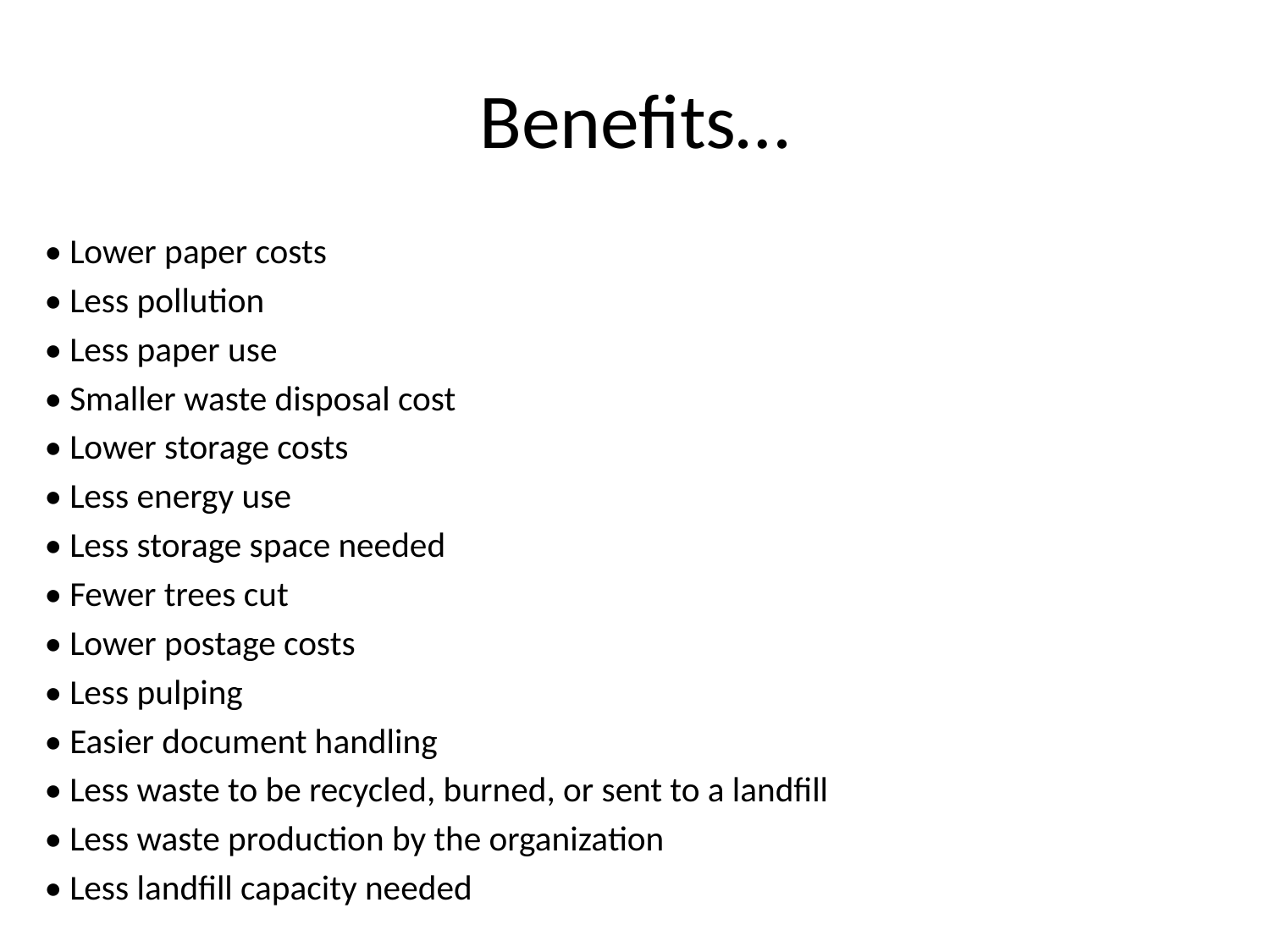

# Benefits…
• Lower paper costs
• Less pollution
• Less paper use
• Smaller waste disposal cost
• Lower storage costs
• Less energy use
• Less storage space needed
• Fewer trees cut
• Lower postage costs
• Less pulping
• Easier document handling
• Less waste to be recycled, burned, or sent to a landfill
• Less waste production by the organization
• Less landfill capacity needed